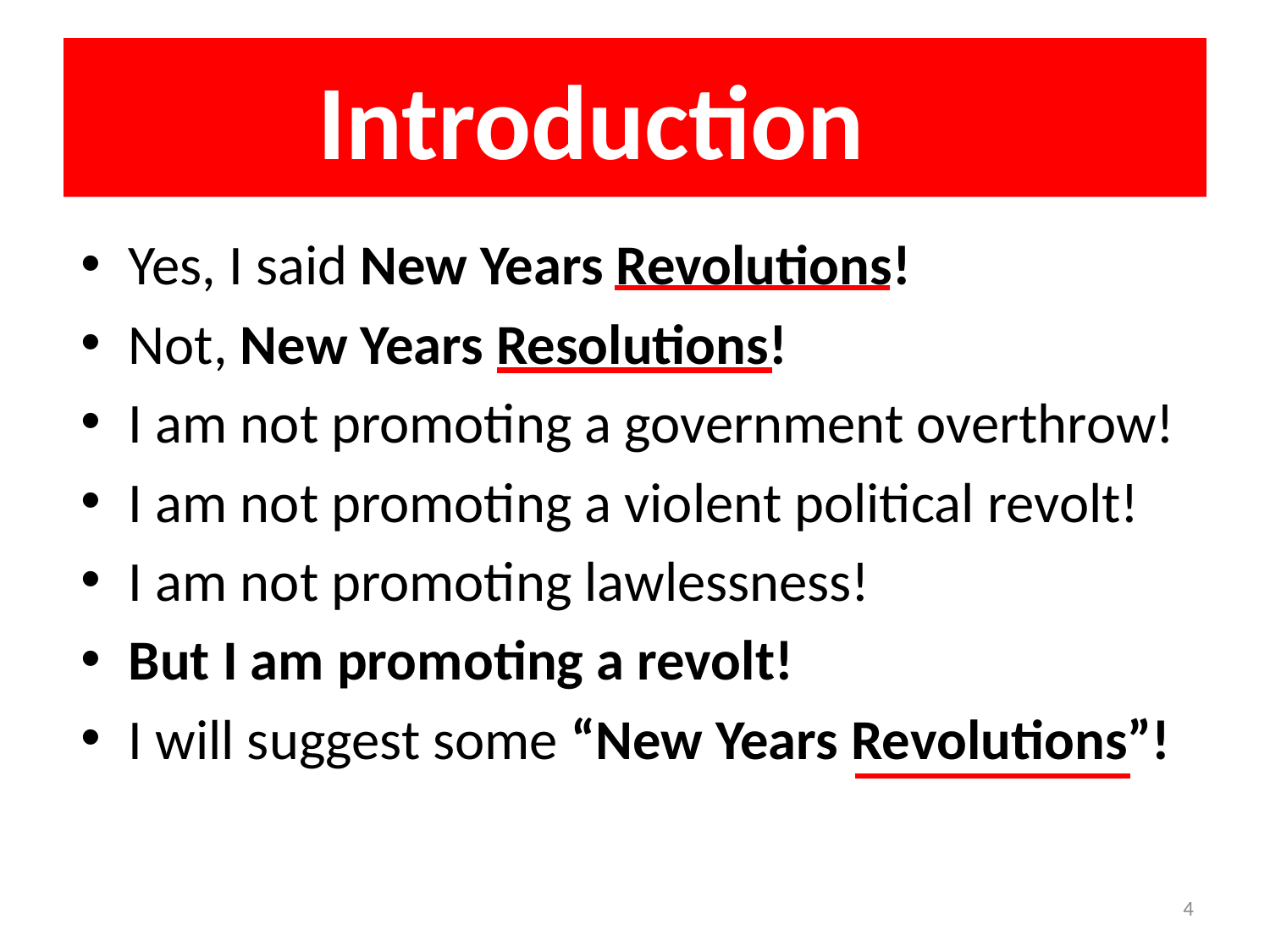

# Introduction
Yes, I said New Years Revolutions!
Not, New Years Resolutions!
I am not promoting a government overthrow!
I am not promoting a violent political revolt!
I am not promoting lawlessness!
But I am promoting a revolt!
I will suggest some “New Years Revolutions”!
4